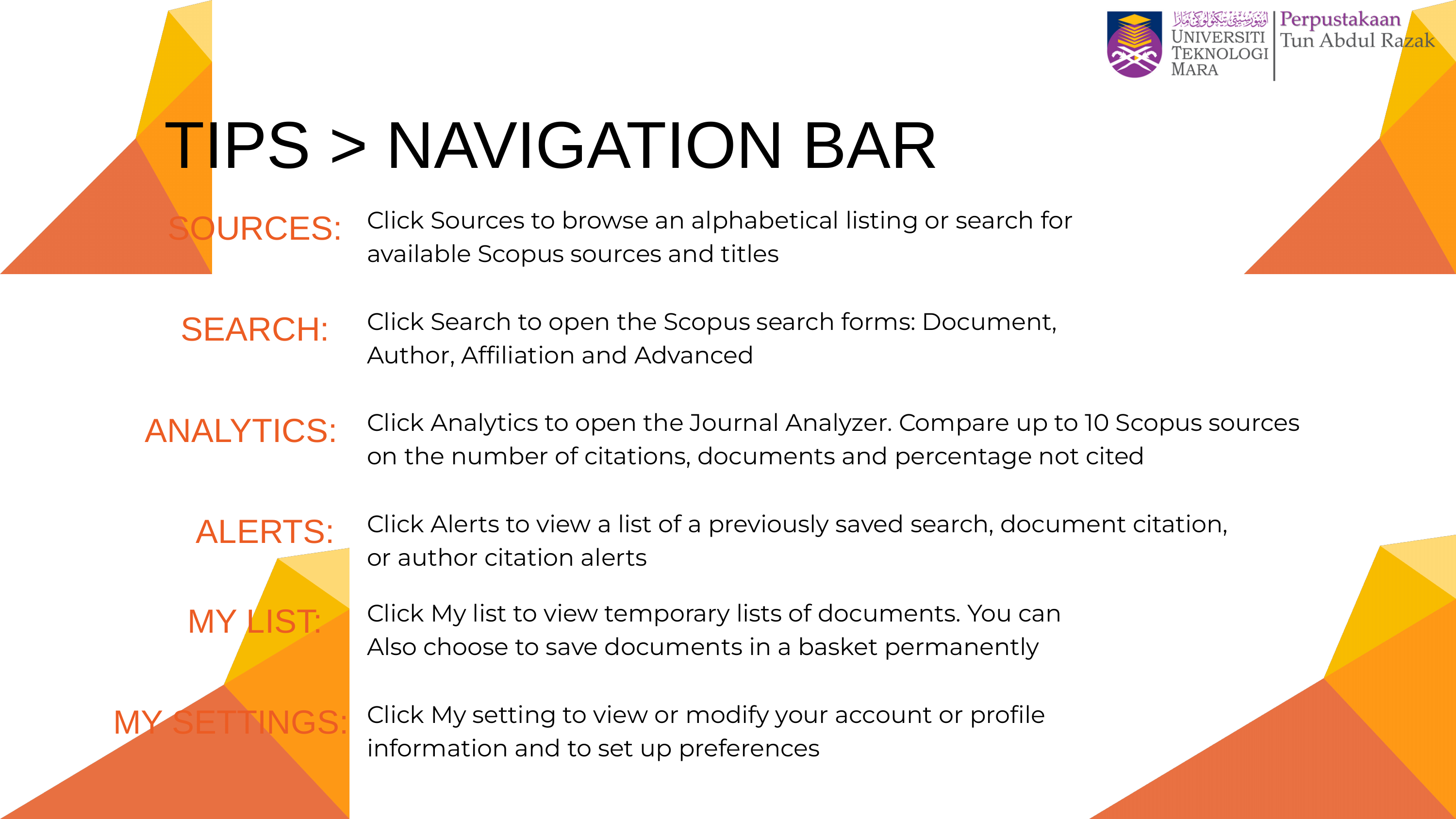

TIPS > NAVIGATION BAR
SOURCES:
Click Sources to browse an alphabetical listing or search for available Scopus sources and titles
SEARCH:
Click Search to open the Scopus search forms: Document, Author, Affiliation and Advanced
ANALYTICS:
Click Analytics to open the Journal Analyzer. Compare up to 10 Scopus sources on the number of citations, documents and percentage not cited

ALERTS:
Click Alerts to view a list of a previously saved search, document citation, or author citation alerts

MY LIST:
Click My list to view temporary lists of documents. You can Also choose to save documents in a basket permanently
MY SETTINGS:
Click My setting to view or modify your account or profile information and to set up preferences